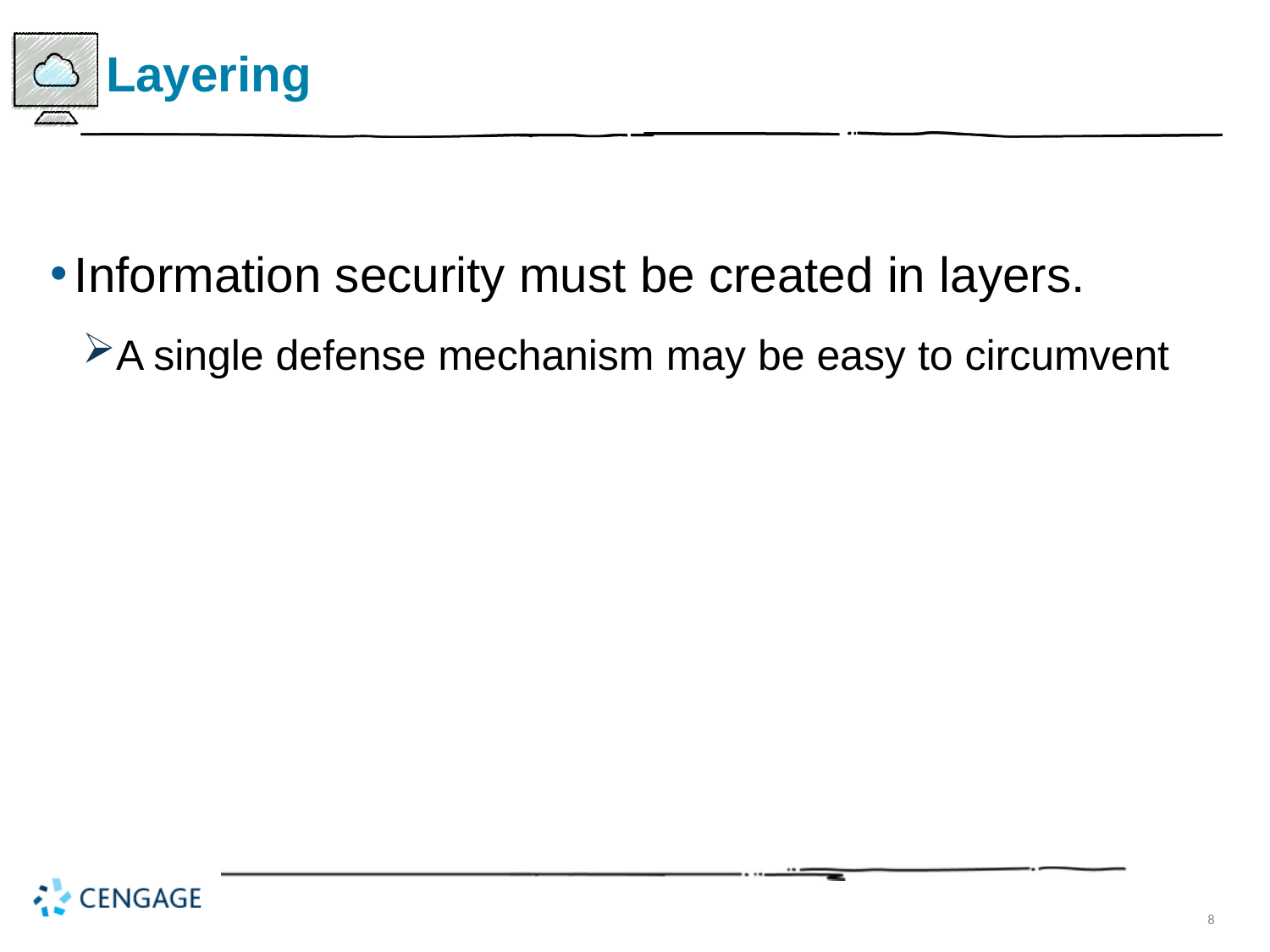

# Layering
Information security must be created in layers.
A single defense mechanism may be easy to circumvent